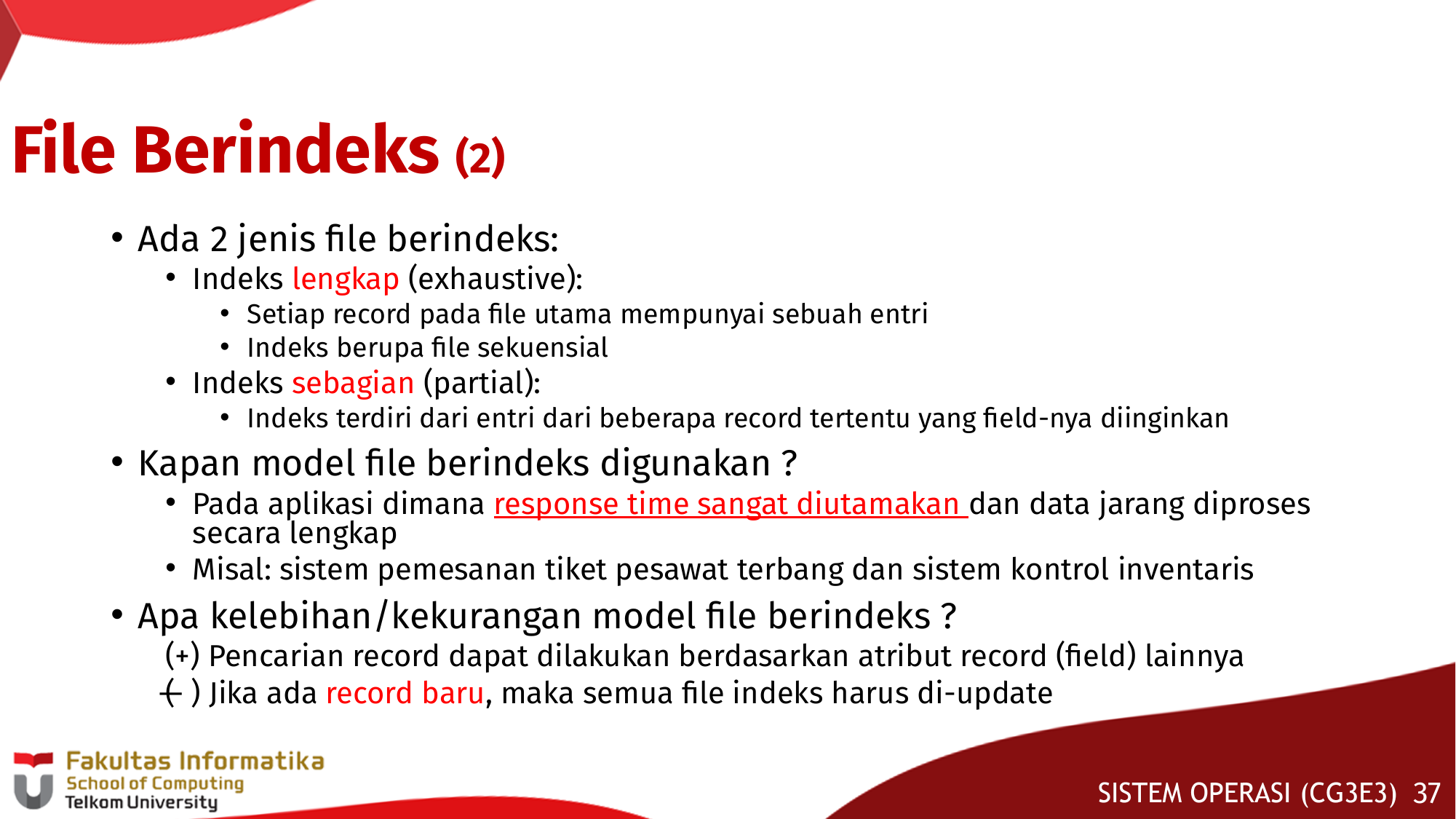

# File Berindeks (2)
Ada 2 jenis file berindeks:
Indeks lengkap (exhaustive):
Setiap record pada file utama mempunyai sebuah entri
Indeks berupa file sekuensial
Indeks sebagian (partial):
Indeks terdiri dari entri dari beberapa record tertentu yang field-nya diinginkan
Kapan model file berindeks digunakan ?
Pada aplikasi dimana response time sangat diutamakan dan data jarang diproses secara lengkap
Misal: sistem pemesanan tiket pesawat terbang dan sistem kontrol inventaris
Apa kelebihan/kekurangan model file berindeks ?
(+) Pencarian record dapat dilakukan berdasarkan atribut record (field) lainnya
( ̶ ) Jika ada record baru, maka semua file indeks harus di-update
37